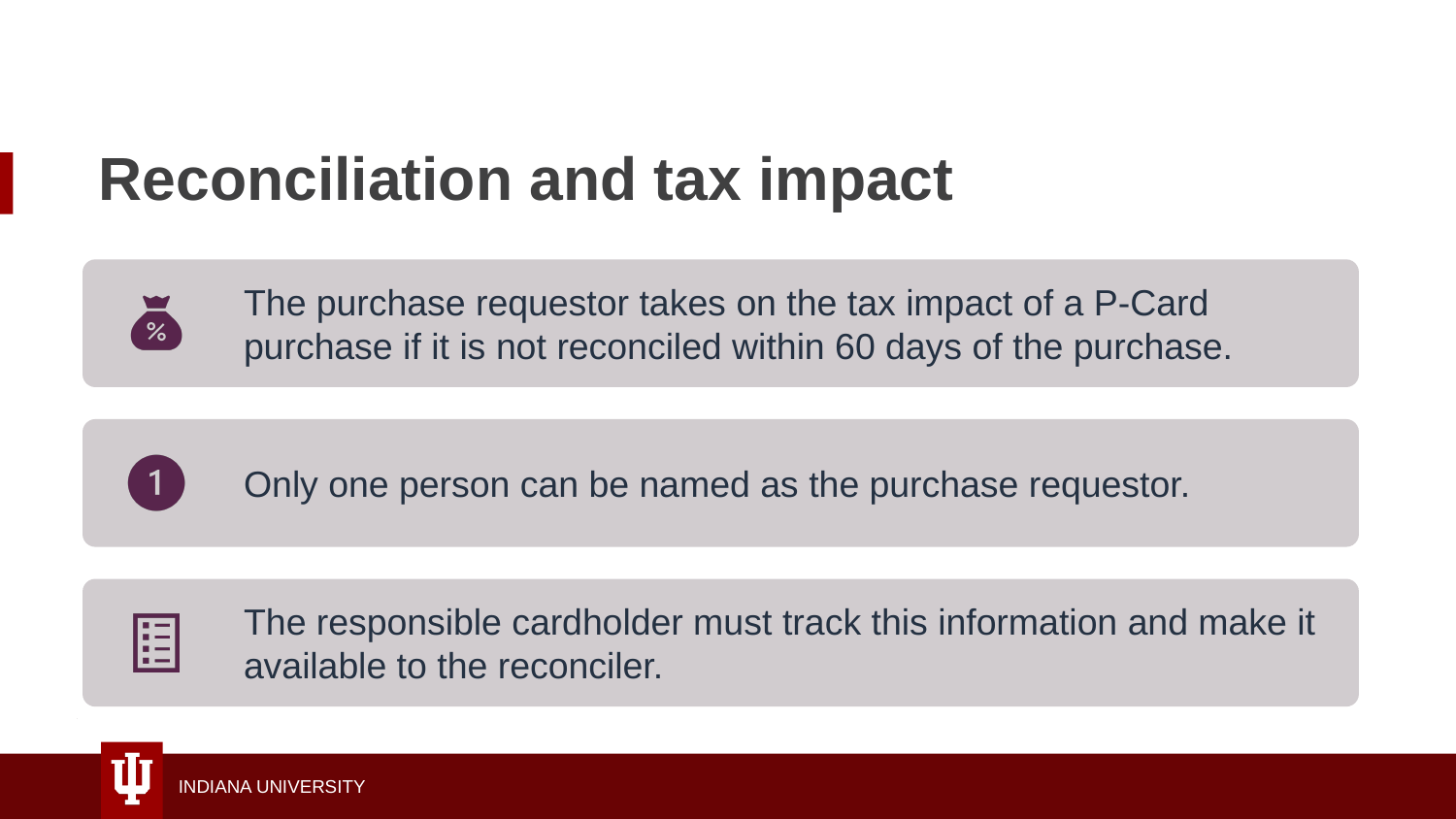

# Reconciliation and tax impact
The purchase requestor takes on the tax impact of a P-Card purchase if it is not reconciled within 60 days of the purchase.
Only one person can be named as the purchase requestor.
The responsible cardholder must track this information and make it available to the reconciler.